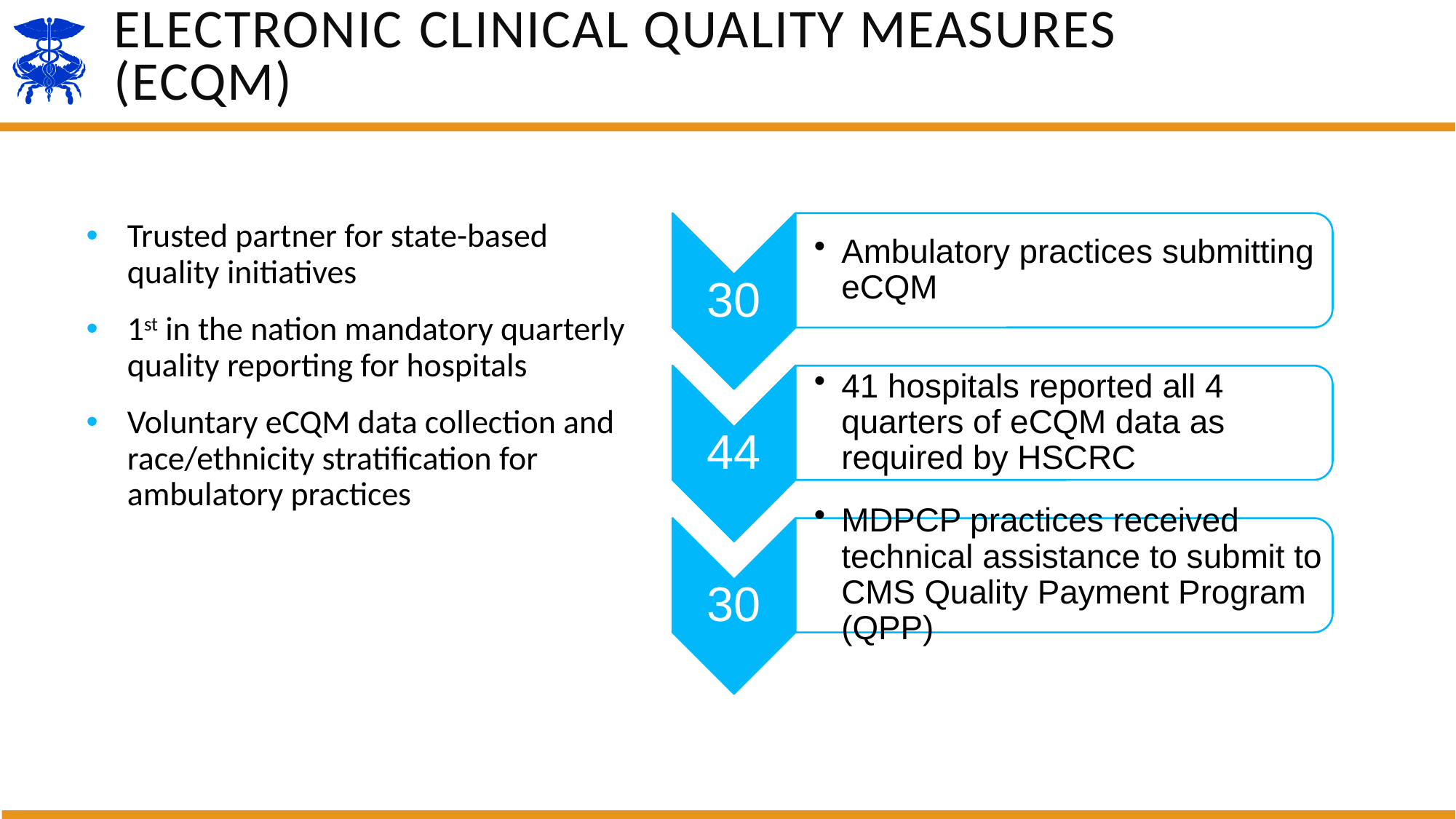

# Electronic Clinical Quality Measures (eCQM)
Trusted partner for state-based quality initiatives
1st in the nation mandatory quarterly quality reporting for hospitals
Voluntary eCQM data collection and race/ethnicity stratification for ambulatory practices
30
Ambulatory practices submitting eCQM
44
41 hospitals reported all 4 quarters of eCQM data as required by HSCRC
30
MDPCP practices received technical assistance to submit to CMS Quality Payment Program (QPP)